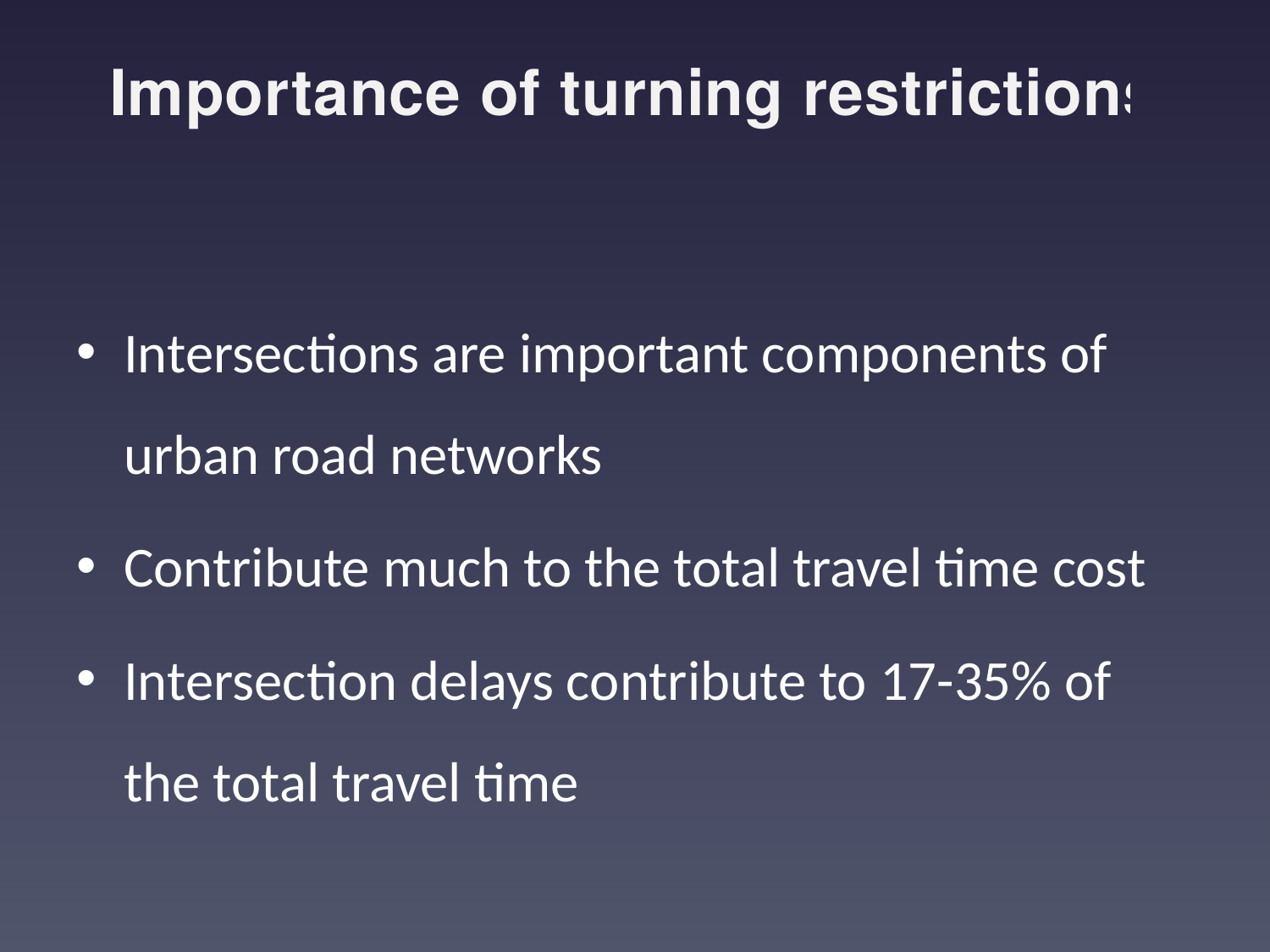

# Importance of turning restrictions
Intersections are important components of urban road networks
Contribute much to the total travel time cost
Intersection delays contribute to 17-35% of the total travel time